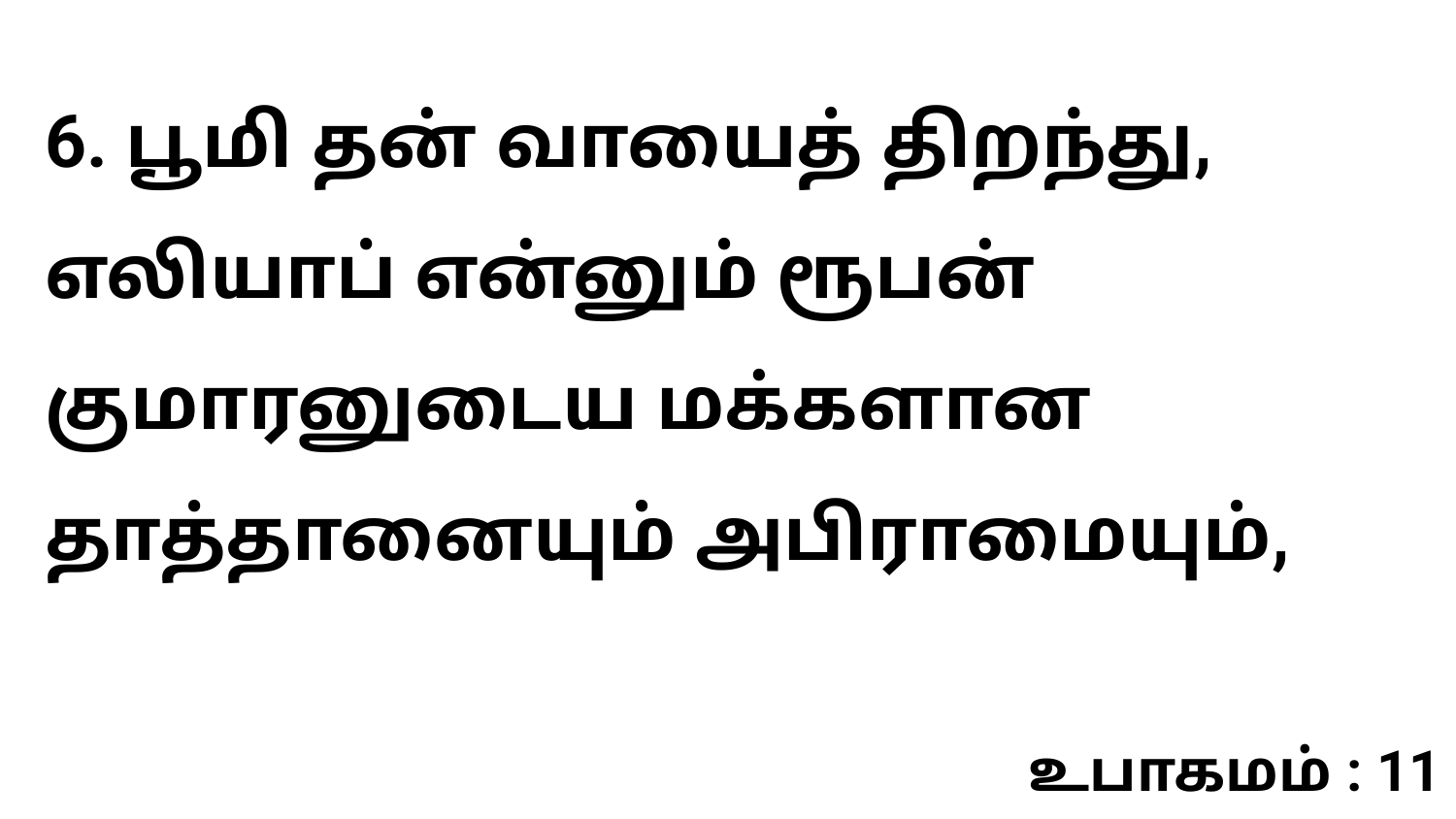

6. பூமி தன் வாயைத் திறந்து, எலியாப் என்னும் ரூபன் குமாரனுடைய மக்களான தாத்தானையும் அபிராமையும்,
உபாகமம் : 11